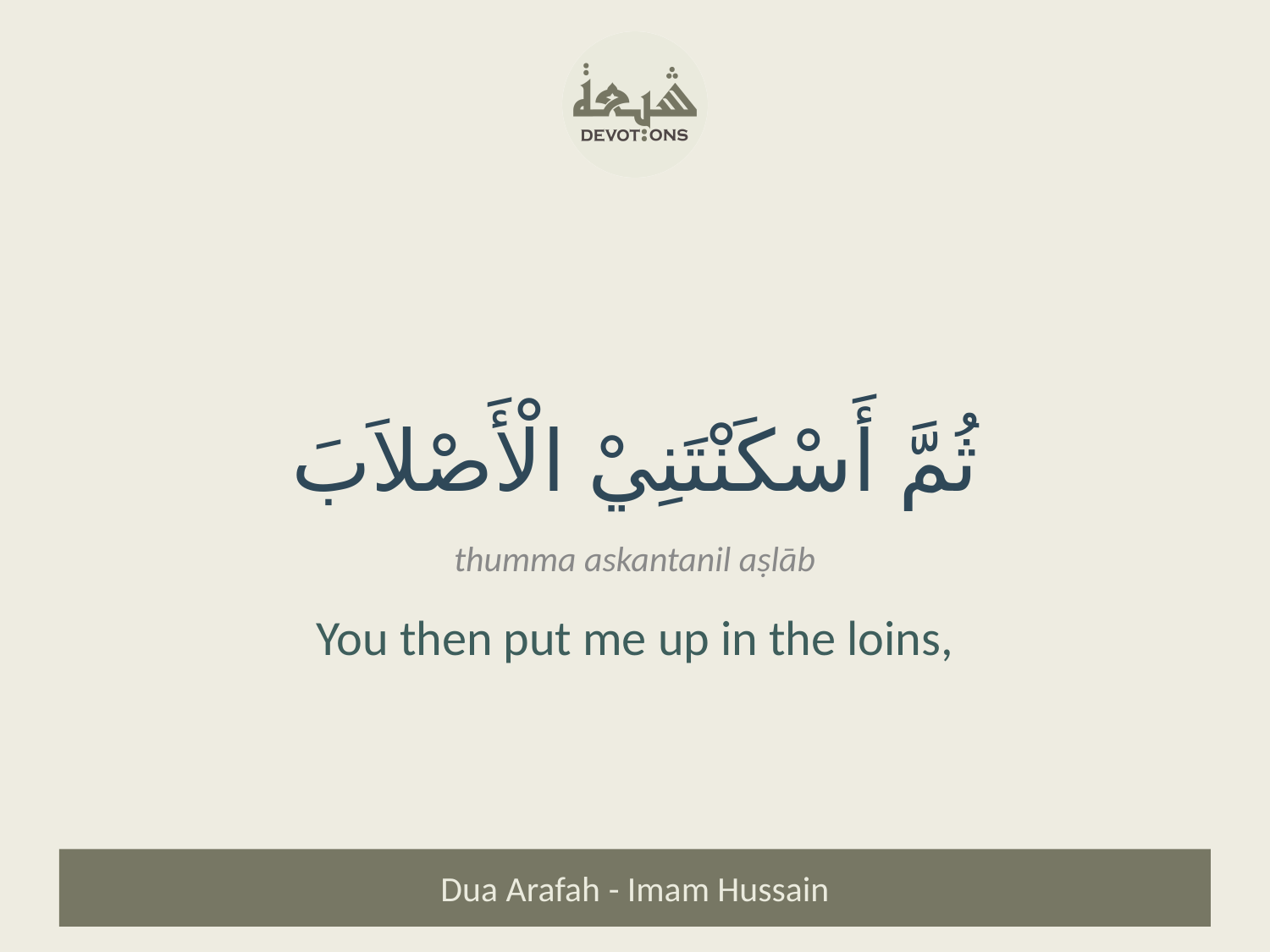

ثُمَّ أَسْكَنْتَنِيْ الْأَصْلاَبَ
thumma askantanil aṣlāb
You then put me up in the loins,
Dua Arafah - Imam Hussain